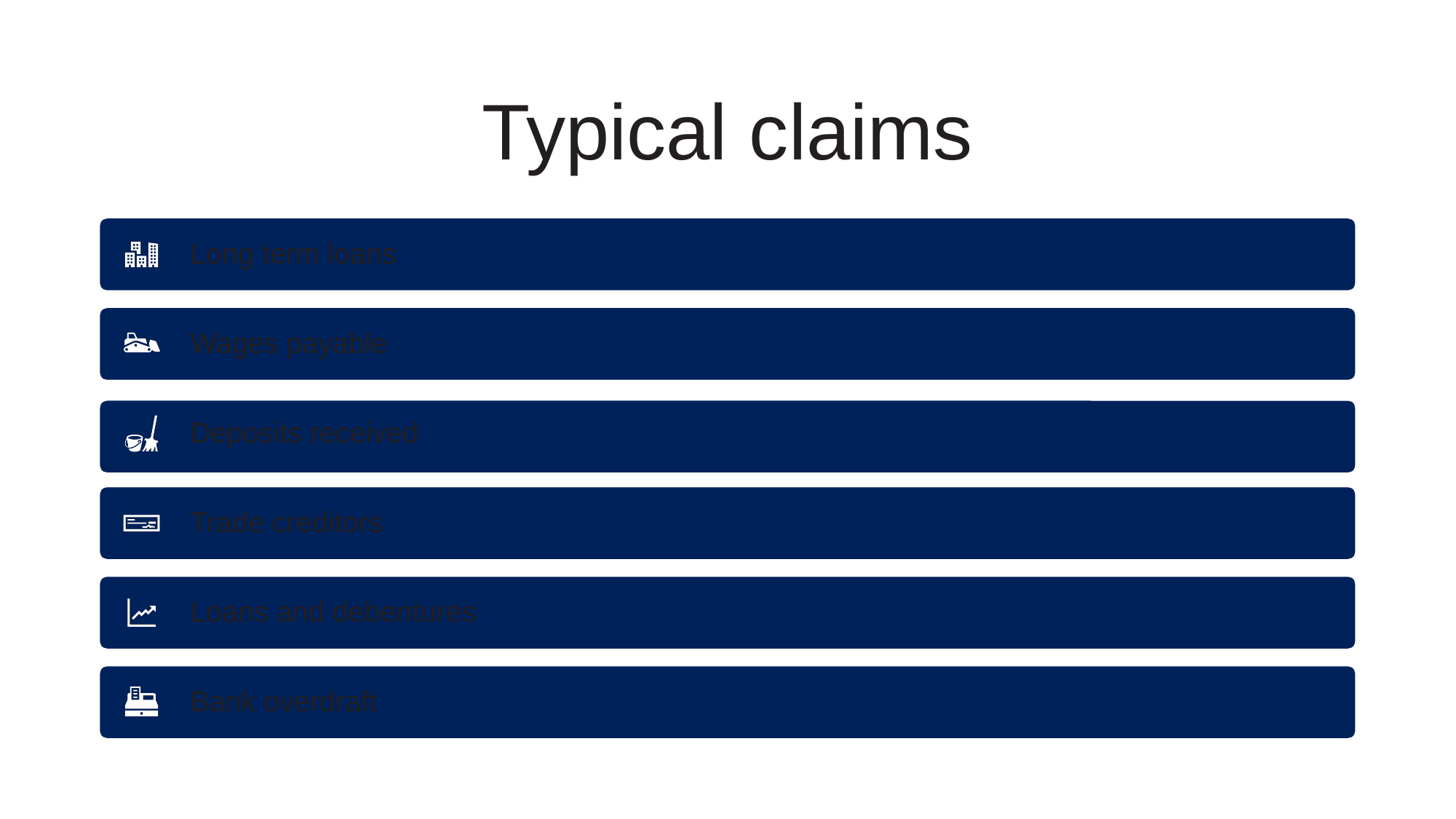

# Typical claims
Long term loans
Wages payable
Deposits received
Trade creditors
Loans and debentures
Bank overdraft